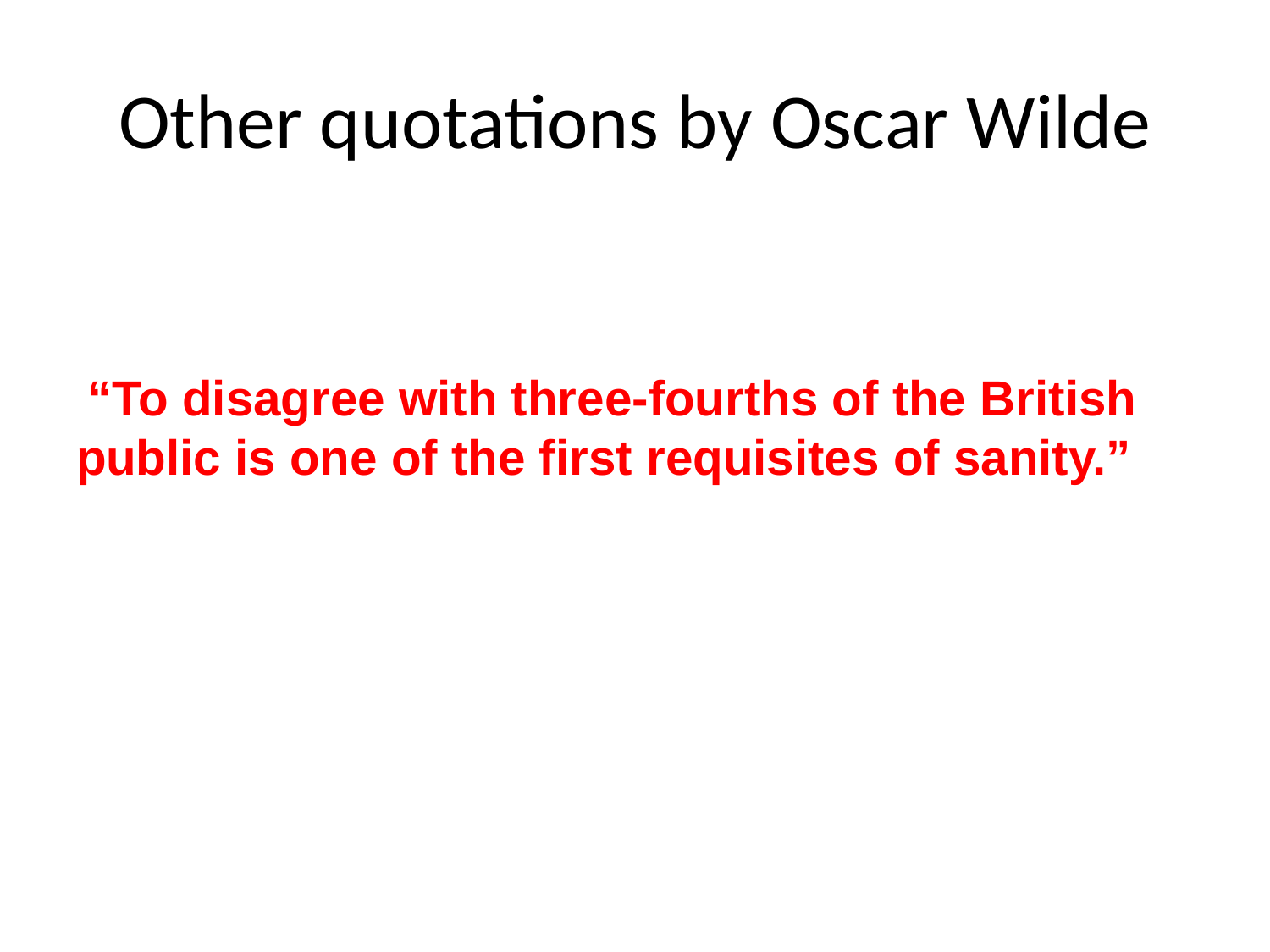

# Other quotations by Oscar Wilde

 “To disagree with three-fourths of the British public is one of the first requisites of sanity.”